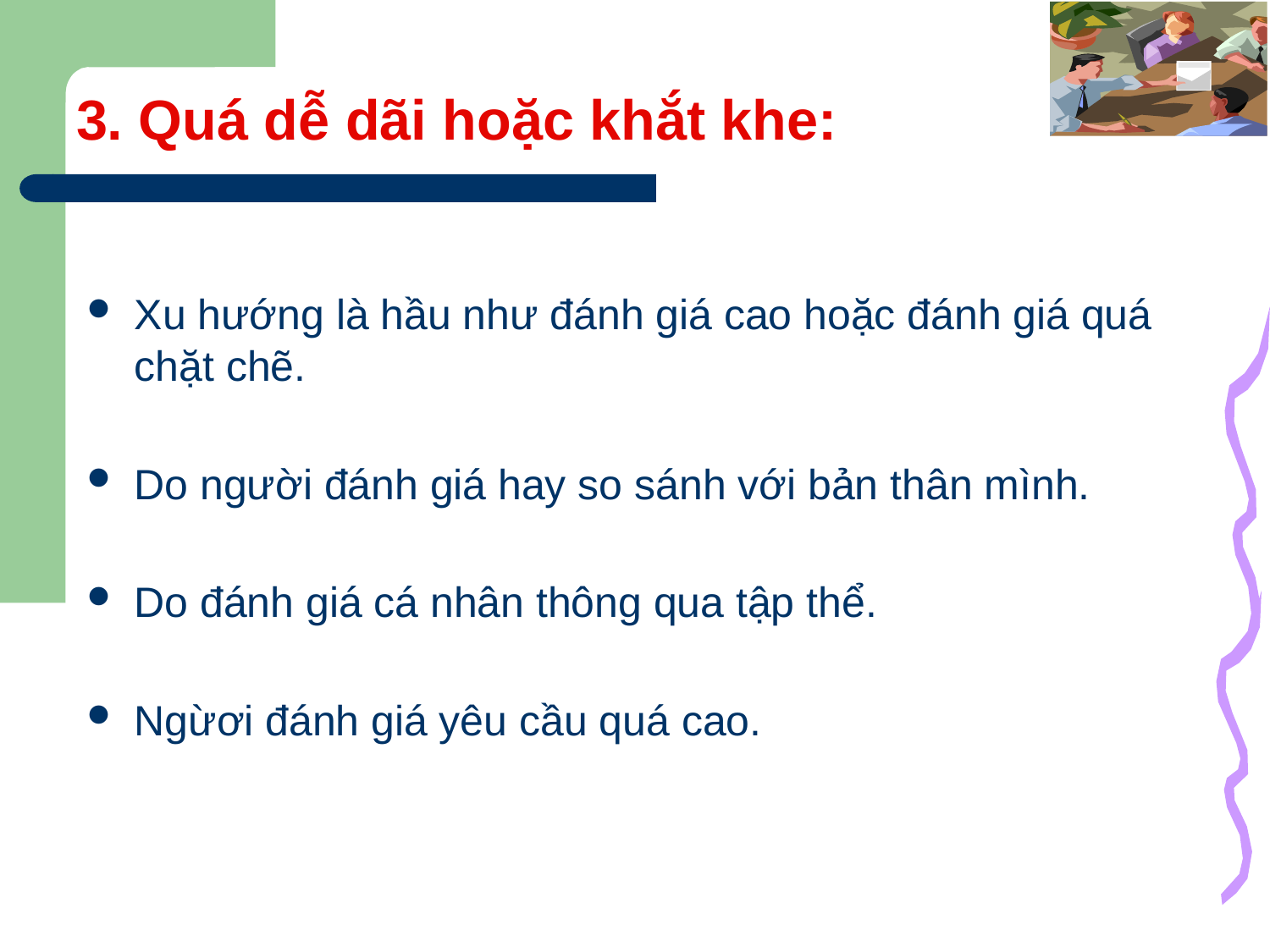

# 3. Quá dễ dãi hoặc khắt khe:

Xu hướng là hầu như đánh giá cao hoặc đánh giá quá chặt chẽ.

Do người đánh giá hay so sánh với bản thân mình.

Do đánh giá cá nhân thông qua tập thể.

Ngừơi đánh giá yêu cầu quá cao.
40